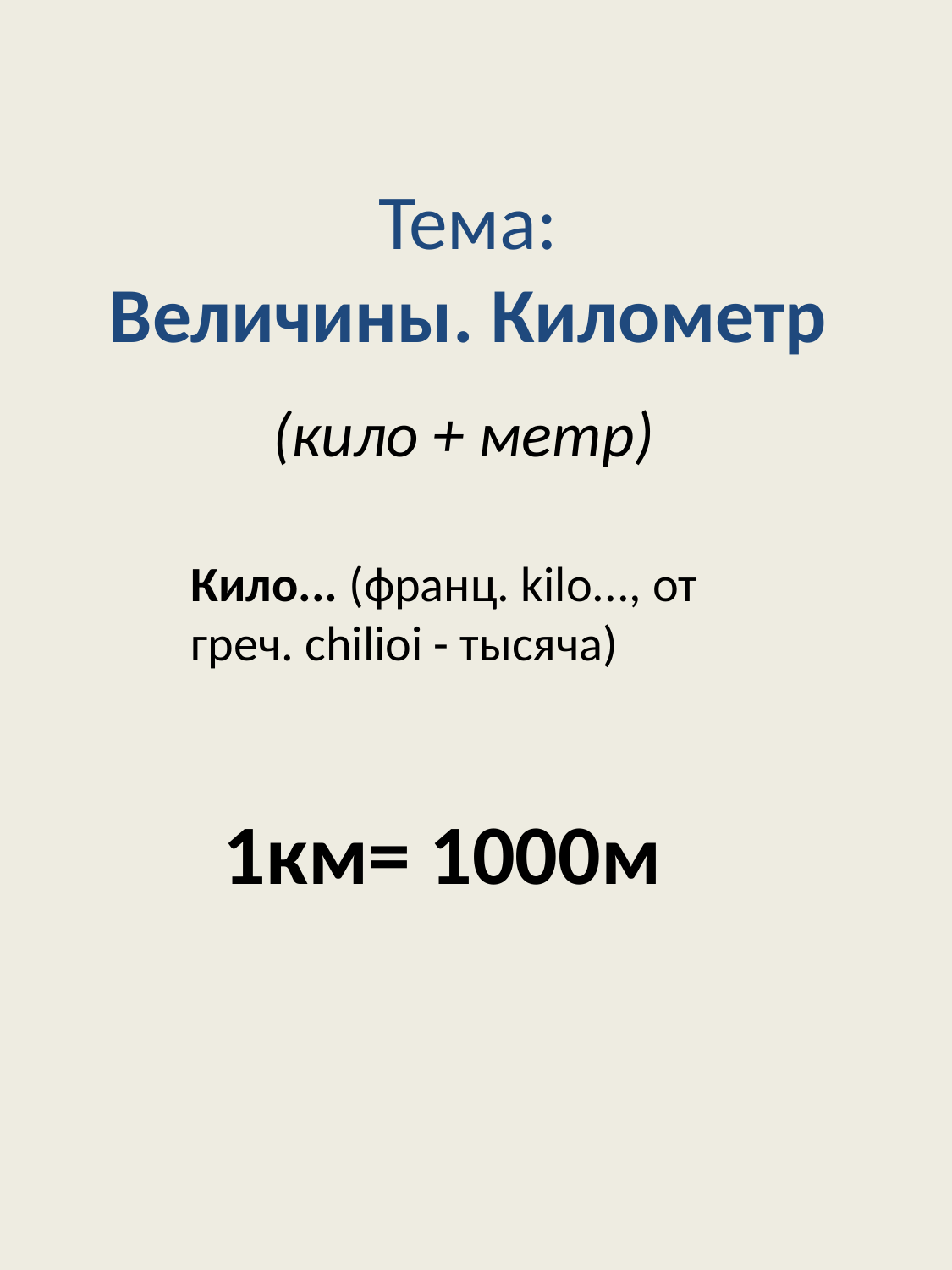

# Тема: Величины. Километр
(кило + метр)

Кило... (франц. kilo..., от греч. chilioi - тысяча)
1км= 1000м